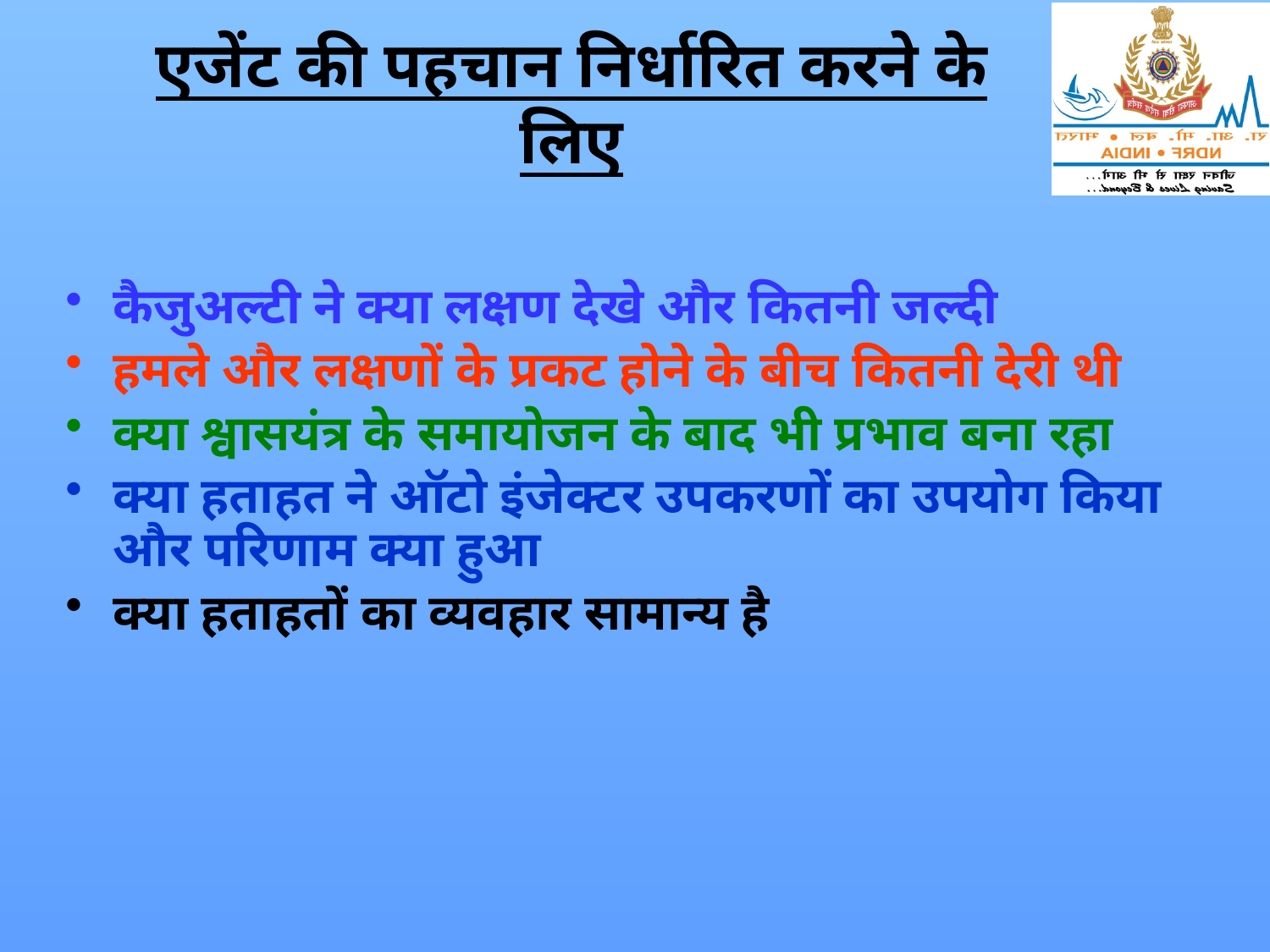

# एजेंट की पहचान निर्धारित करने के लिए
कैजुअल्टी ने क्या लक्षण देखे और कितनी जल्दी
हमले और लक्षणों के प्रकट होने के बीच कितनी देरी थी
क्या श्वासयंत्र के समायोजन के बाद भी प्रभाव बना रहा
क्या हताहत ने ऑटो इंजेक्टर उपकरणों का उपयोग किया और परिणाम क्या हुआ
क्या हताहतों का व्यवहार सामान्य है